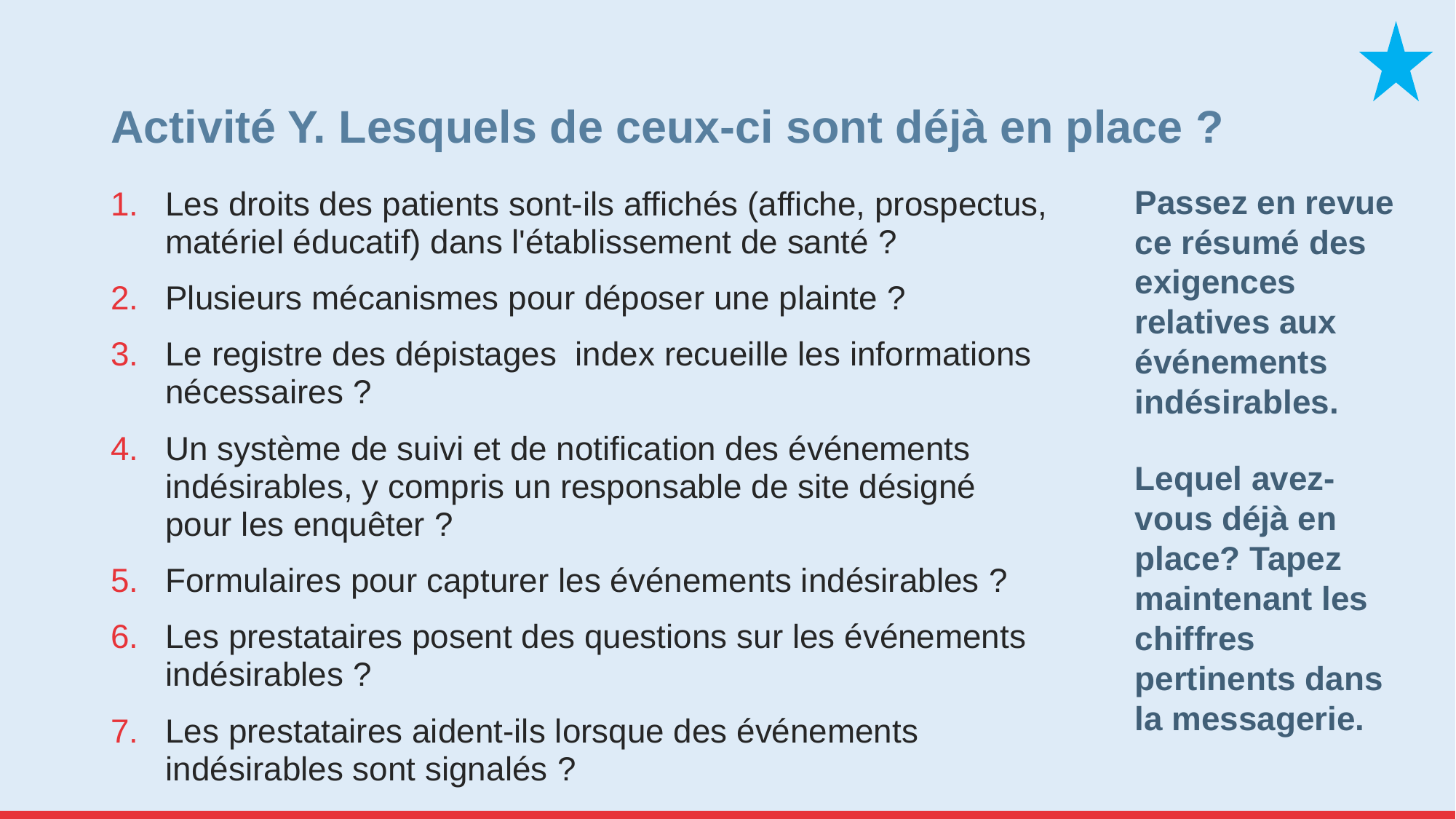

# Activité Y. Lesquels de ceux-ci sont déjà en place ?
Passez en revue ce résumé des exigences relatives aux événements indésirables.
Lequel avez-vous déjà en place? Tapez maintenant les chiffres pertinents dans la messagerie.
Les droits des patients sont-ils affichés (affiche, prospectus, matériel éducatif) dans l'établissement de santé ?
Plusieurs mécanismes pour déposer une plainte ?
Le registre des dépistages  index recueille les informations nécessaires ?
Un système de suivi et de notification des événements indésirables, y compris un responsable de site désigné pour les enquêter ?
Formulaires pour capturer les événements indésirables ?
Les prestataires posent des questions sur les événements indésirables ?
Les prestataires aident-ils lorsque des événements indésirables sont signalés ?